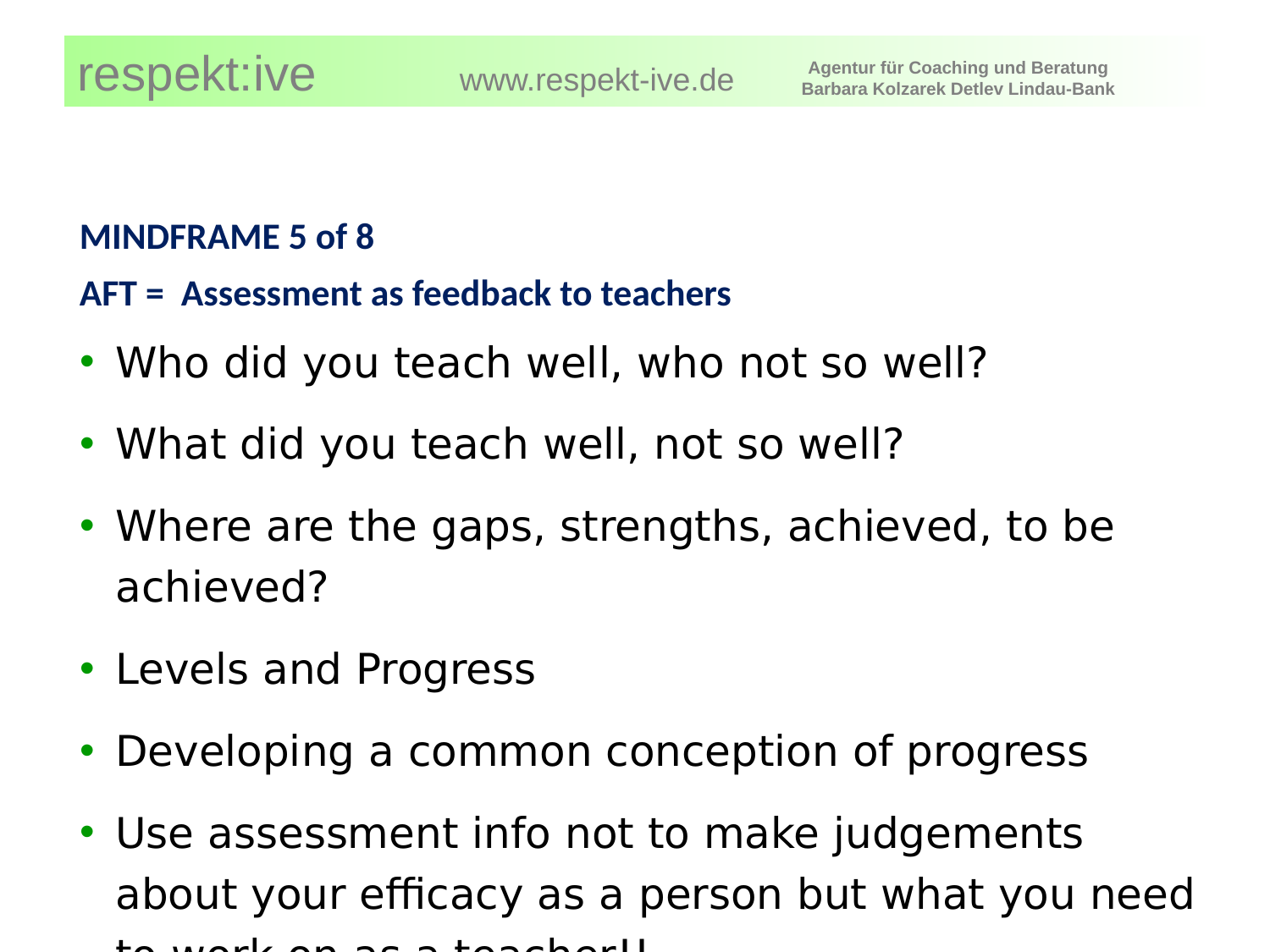

MINDFRAME 5 of 8
AFT =  Assessment as feedback to teachers
Who did you teach well, who not so well?
What did you teach well, not so well?
Where are the gaps, strengths, achieved, to be achieved?
Levels and Progress
Developing a common conception of progress
Use assessment info not to make judgements about your efficacy as a person but what you need to work on as a teacher!!